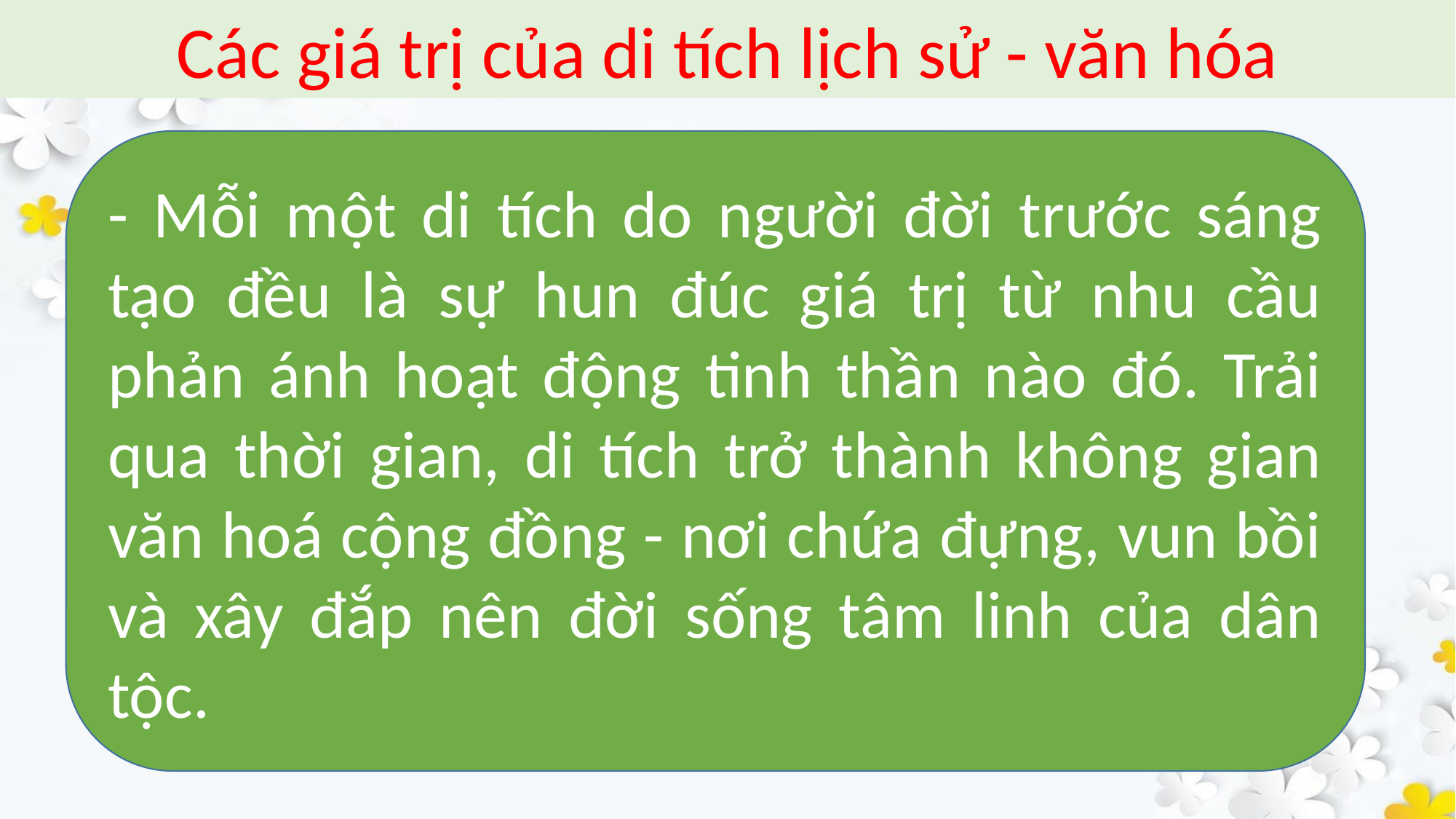

Các giá trị của di tích lịch sử - văn hóa
- Mỗi một di tích do người đời trước sáng tạo đều là sự hun đúc giá trị từ nhu cầu phản ánh hoạt động tinh thần nào đó. Trải qua thời gian, di tích trở thành không gian văn hoá cộng đồng - nơi chứa đựng, vun bồi và xây đắp nên đời sống tâm linh của dân tộc.